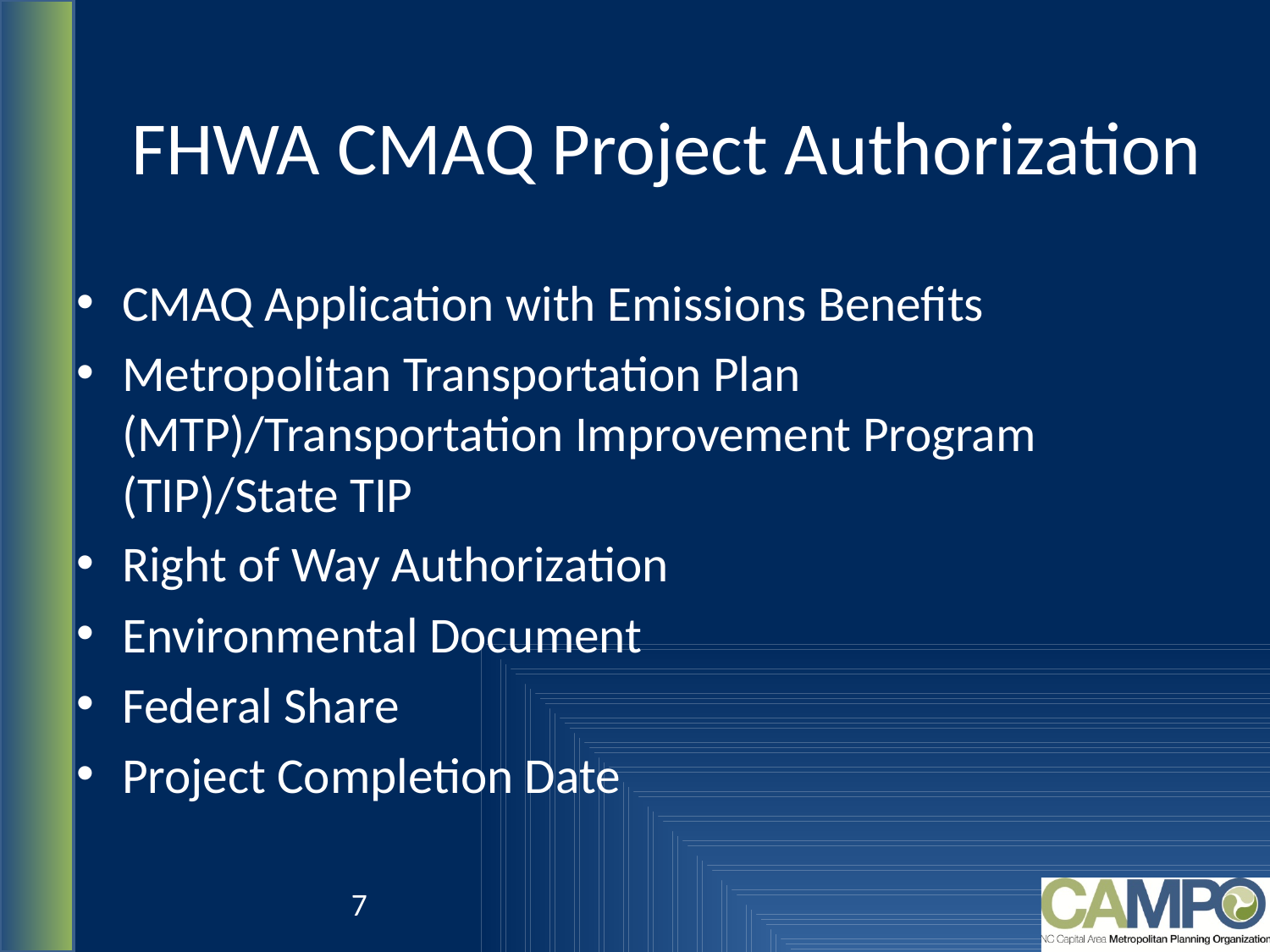

# FHWA CMAQ Project Authorization
CMAQ Application with Emissions Benefits
Metropolitan Transportation Plan (MTP)/Transportation Improvement Program (TIP)/State TIP
Right of Way Authorization
Environmental Document
Federal Share
Project Completion Date

7